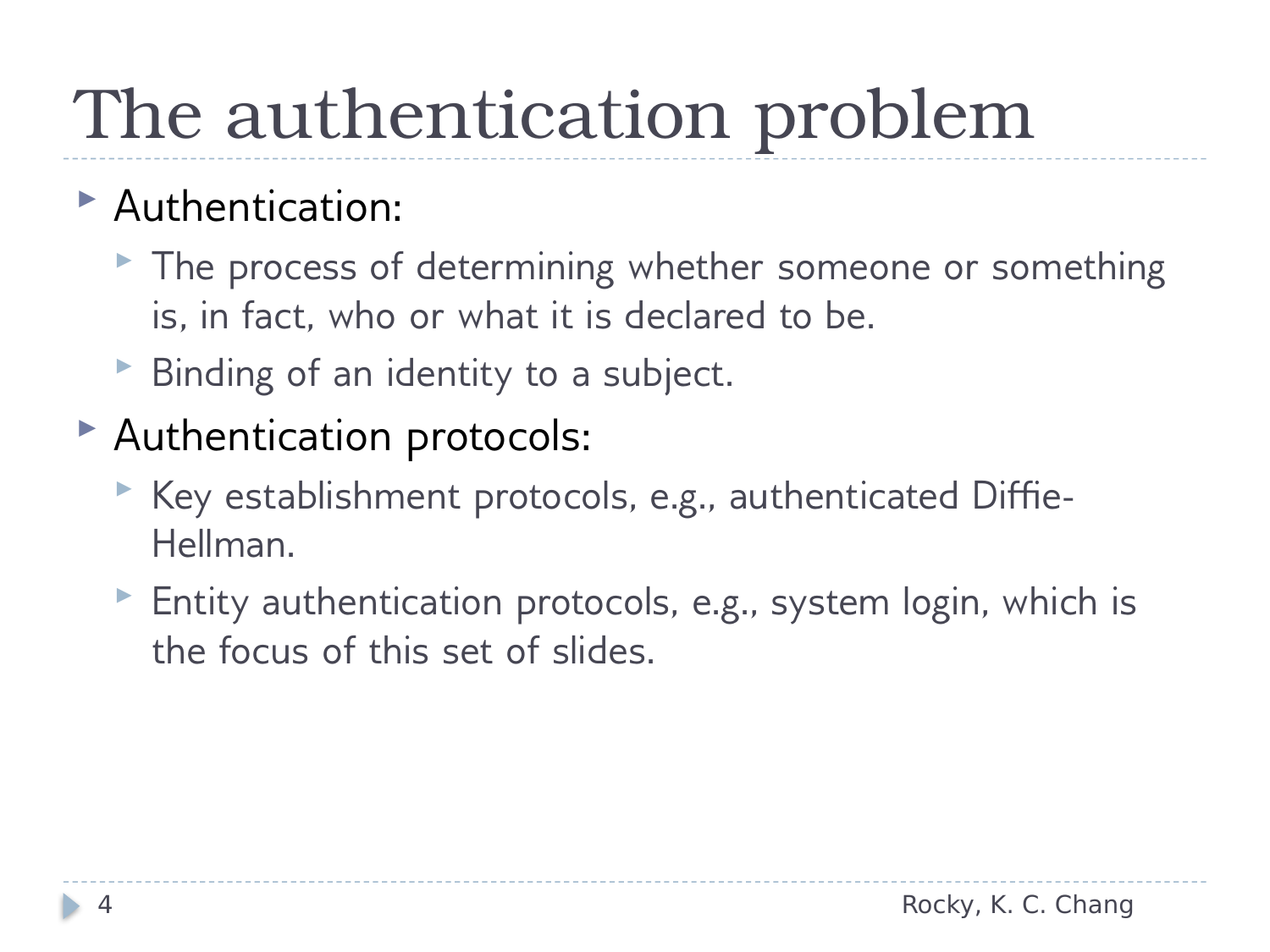

# The authentication problem
Authentication:
The process of determining whether someone or something is, in fact, who or what it is declared to be.
Binding of an identity to a subject.
Authentication protocols:
Key establishment protocols, e.g., authenticated Diffie-Hellman.
Entity authentication protocols, e.g., system login, which is the focus of this set of slides.
4
Rocky, K. C. Chang